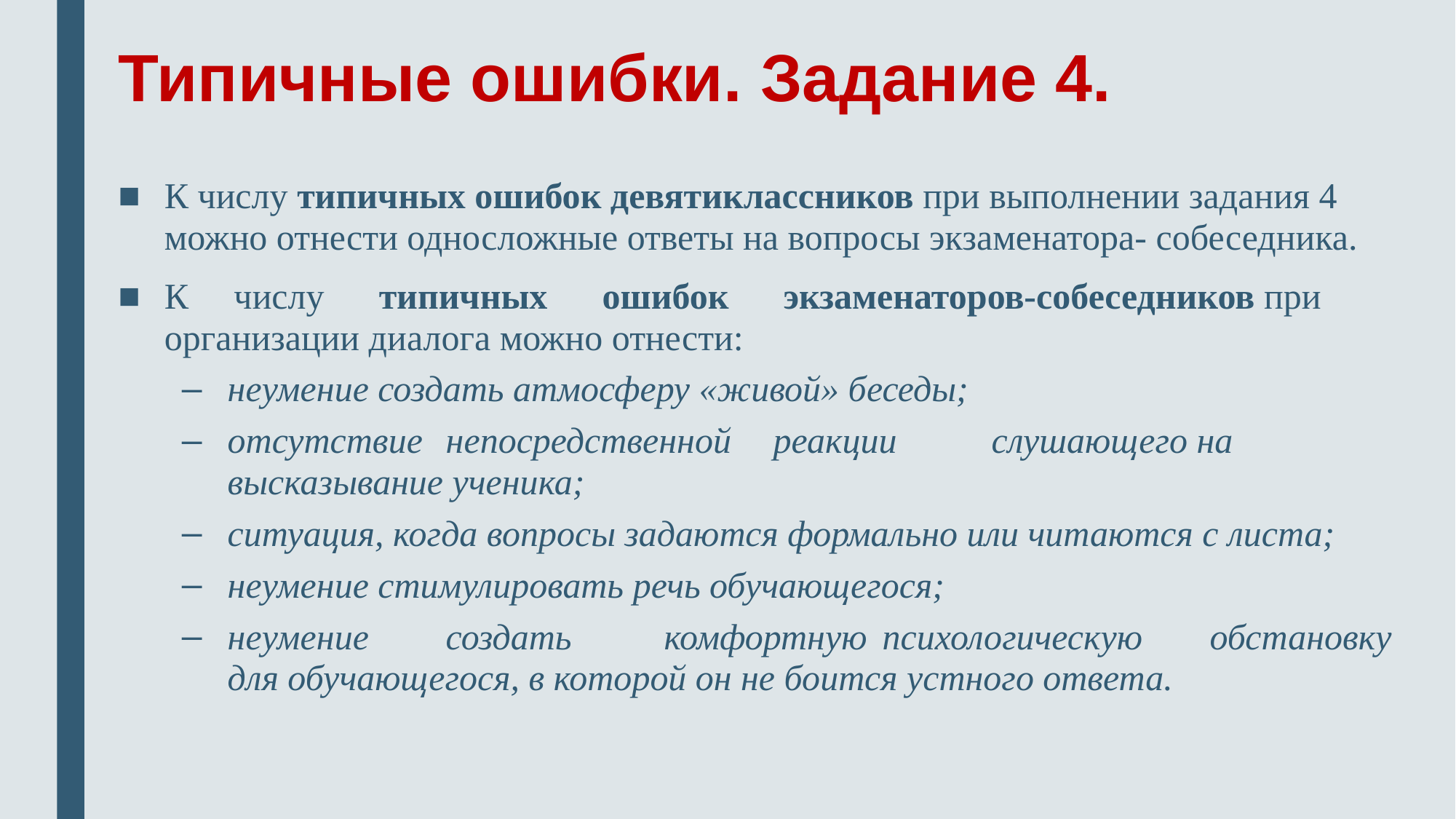

# Типичные ошибки. Задание 4.
К числу типичных ошибок девятиклассников при выполнении задания 4 можно отнести односложные ответы на вопросы экзаменатора- собеседника.
К     числу      типичных      ошибок      экзаменаторов-собеседников при организации диалога можно отнести:
неумение создать атмосферу «живой» беседы;
отсутствие	непосредственной	реакции	слушающего на высказывание ученика;
ситуация, когда вопросы задаются формально или читаются с листа;
неумение стимулировать речь обучающегося;
неумение	создать	комфортную	психологическую	обстановку для обучающегося, в которой он не боится устного ответа.